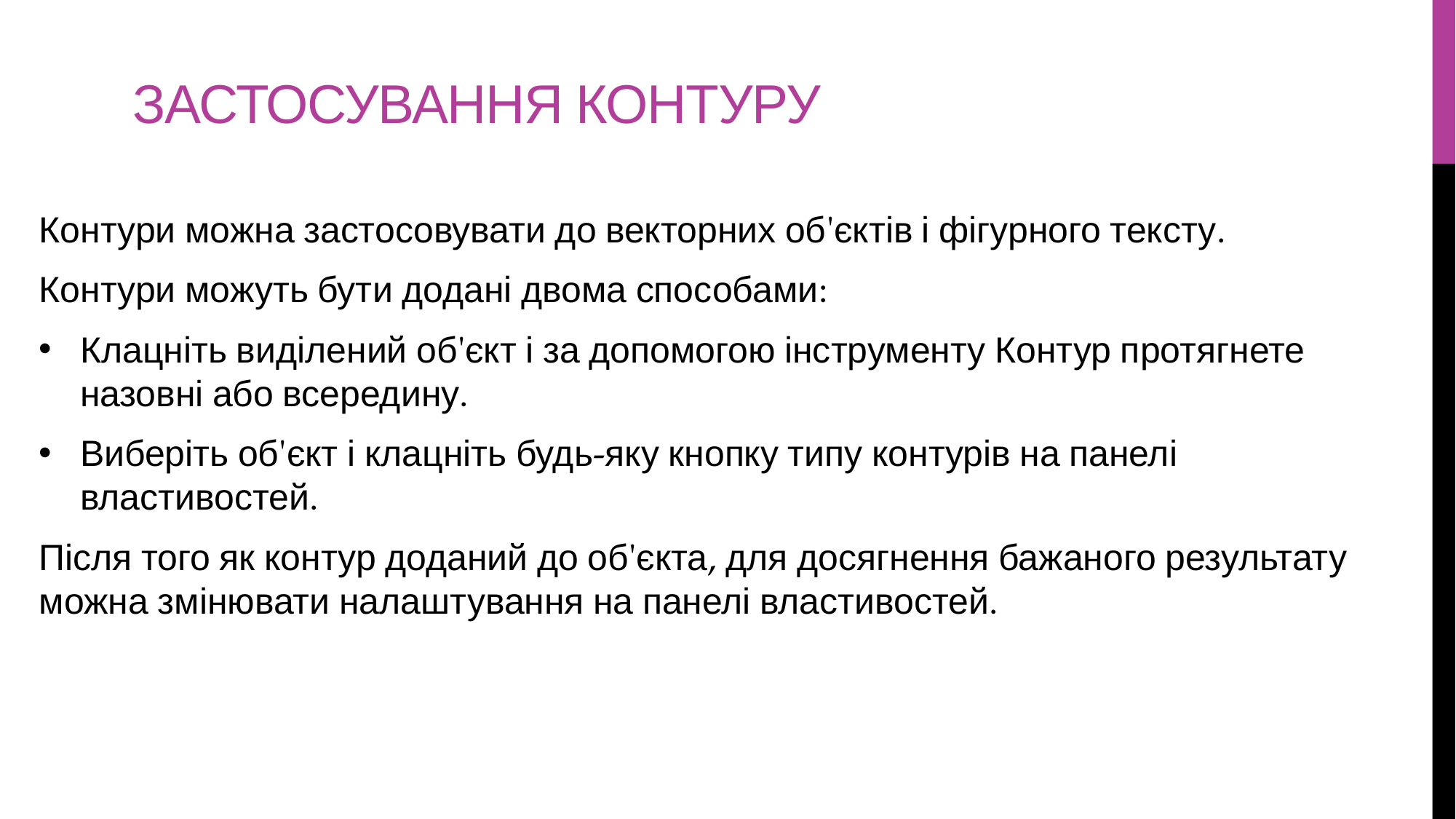

# Застосування контуру
Контури можна застосовувати до векторних об'єктів і фігурного тексту.
Контури можуть бути додані двома способами:
Клацніть виділений об'єкт і за допомогою інструменту Контур протягнете назовні або всередину.
Виберіть об'єкт і клацніть будь-яку кнопку типу контурів на панелі властивостей.
Після того як контур доданий до об'єкта, для досягнення бажаного результату можна змінювати налаштування на панелі властивостей.